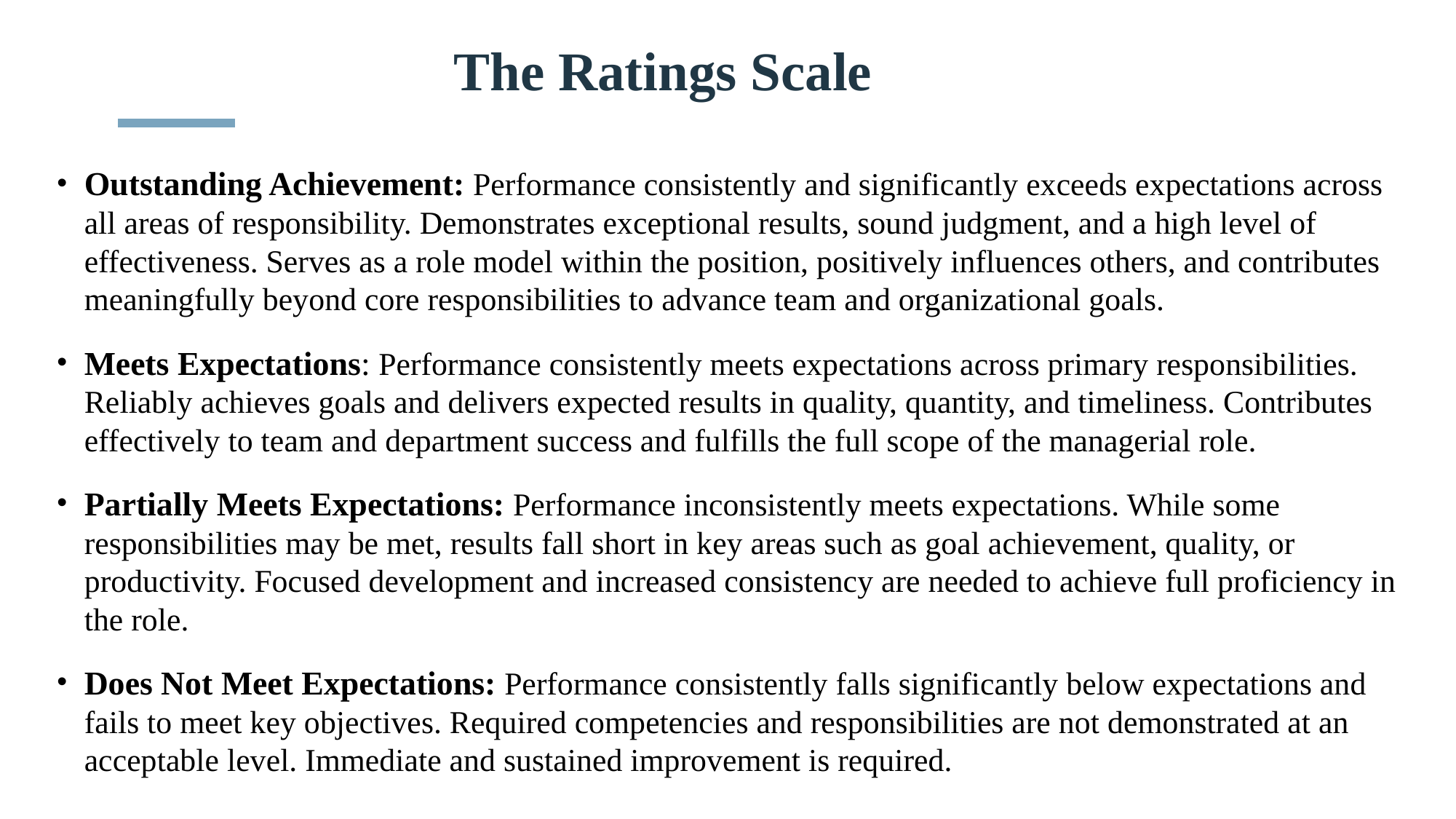

# The Ratings Scale
Outstanding Achievement: Performance consistently and significantly exceeds expectations across all areas of responsibility. Demonstrates exceptional results, sound judgment, and a high level of effectiveness. Serves as a role model within the position, positively influences others, and contributes meaningfully beyond core responsibilities to advance team and organizational goals.
Meets Expectations: Performance consistently meets expectations across primary responsibilities. Reliably achieves goals and delivers expected results in quality, quantity, and timeliness. Contributes effectively to team and department success and fulfills the full scope of the managerial role.
Partially Meets Expectations: Performance inconsistently meets expectations. While some responsibilities may be met, results fall short in key areas such as goal achievement, quality, or productivity. Focused development and increased consistency are needed to achieve full proficiency in the role.
Does Not Meet Expectations: Performance consistently falls significantly below expectations and fails to meet key objectives. Required competencies and responsibilities are not demonstrated at an acceptable level. Immediate and sustained improvement is required.